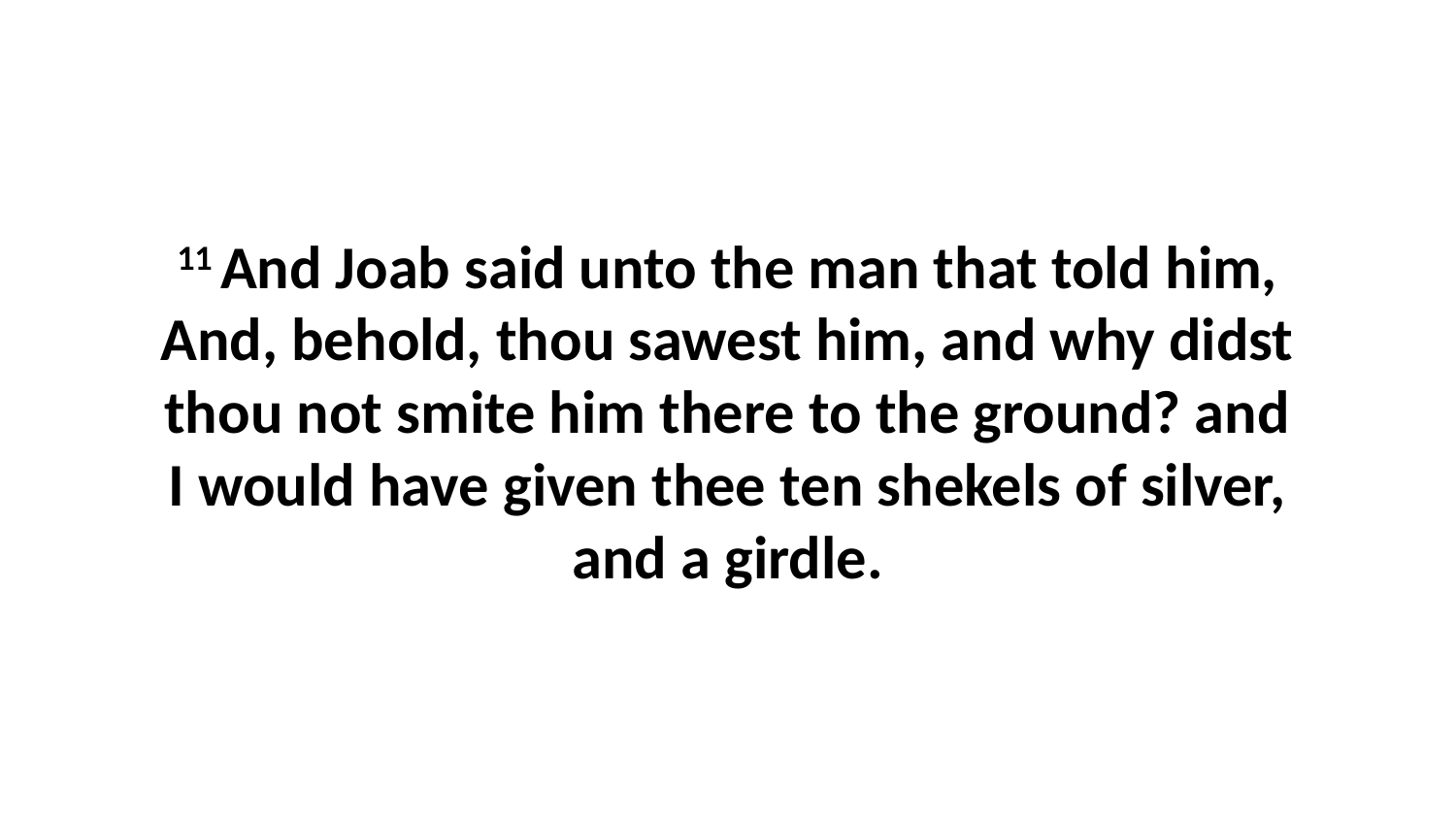

11 And Joab said unto the man that told him, And, behold, thou sawest him, and why didst thou not smite him there to the ground? and I would have given thee ten shekels of silver, and a girdle.